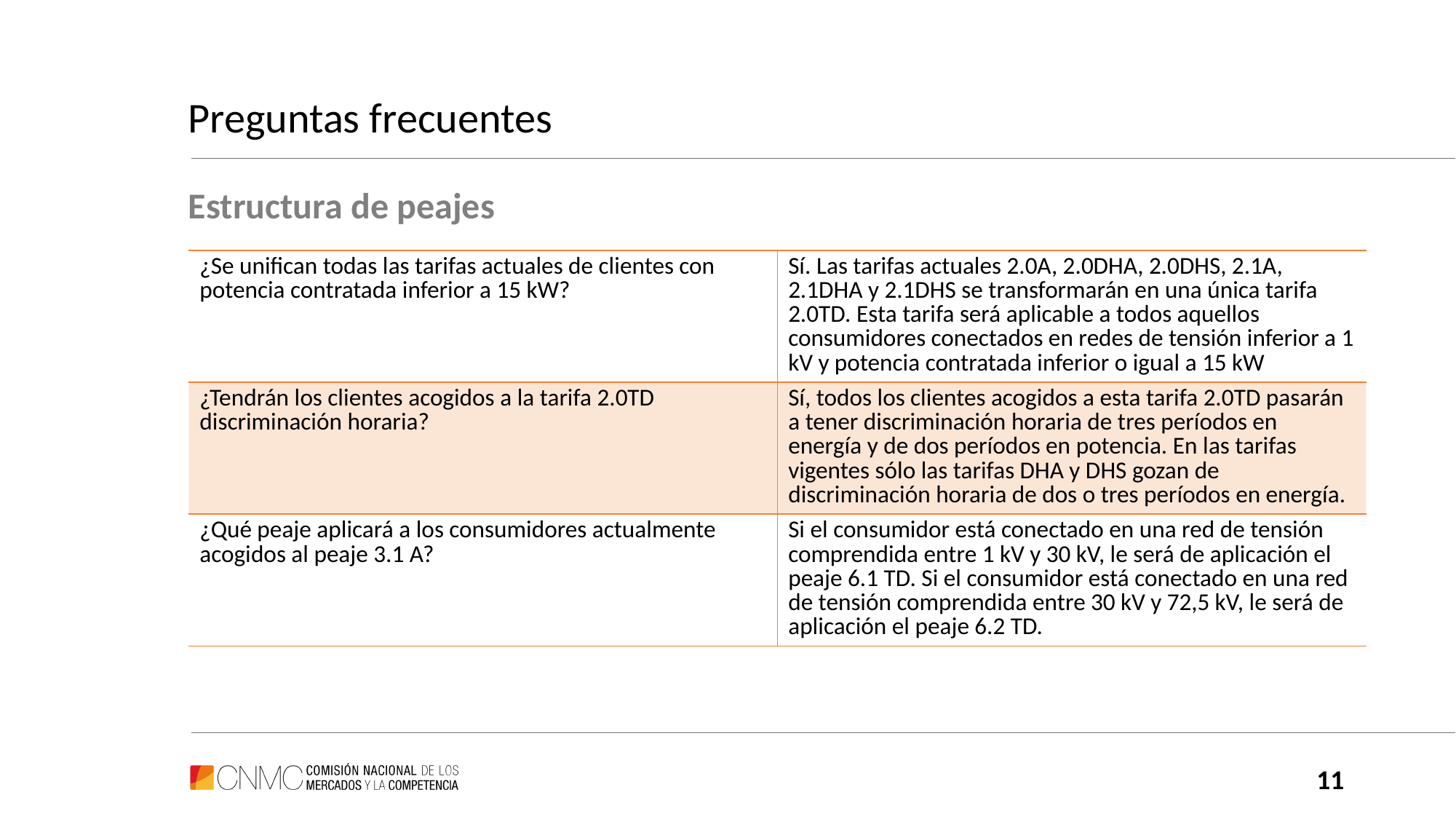

# Preguntas frecuentes
Estructura de peajes

| ¿Se unifican todas las tarifas actuales de clientes con potencia contratada inferior a 15 kW? | Sí. Las tarifas actuales 2.0A, 2.0DHA, 2.0DHS, 2.1A, 2.1DHA y 2.1DHS se transformarán en una única tarifa 2.0TD. Esta tarifa será aplicable a todos aquellos consumidores conectados en redes de tensión inferior a 1 kV y potencia contratada inferior o igual a 15 kW |
| --- | --- |
| ¿Tendrán los clientes acogidos a la tarifa 2.0TD discriminación horaria? | Sí, todos los clientes acogidos a esta tarifa 2.0TD pasarán a tener discriminación horaria de tres períodos en energía y de dos períodos en potencia. En las tarifas vigentes sólo las tarifas DHA y DHS gozan de discriminación horaria de dos o tres períodos en energía. |
| ¿Qué peaje aplicará a los consumidores actualmente acogidos al peaje 3.1 A? | Si el consumidor está conectado en una red de tensión comprendida entre 1 kV y 30 kV, le será de aplicación el peaje 6.1 TD. Si el consumidor está conectado en una red de tensión comprendida entre 30 kV y 72,5 kV, le será de aplicación el peaje 6.2 TD. |
11